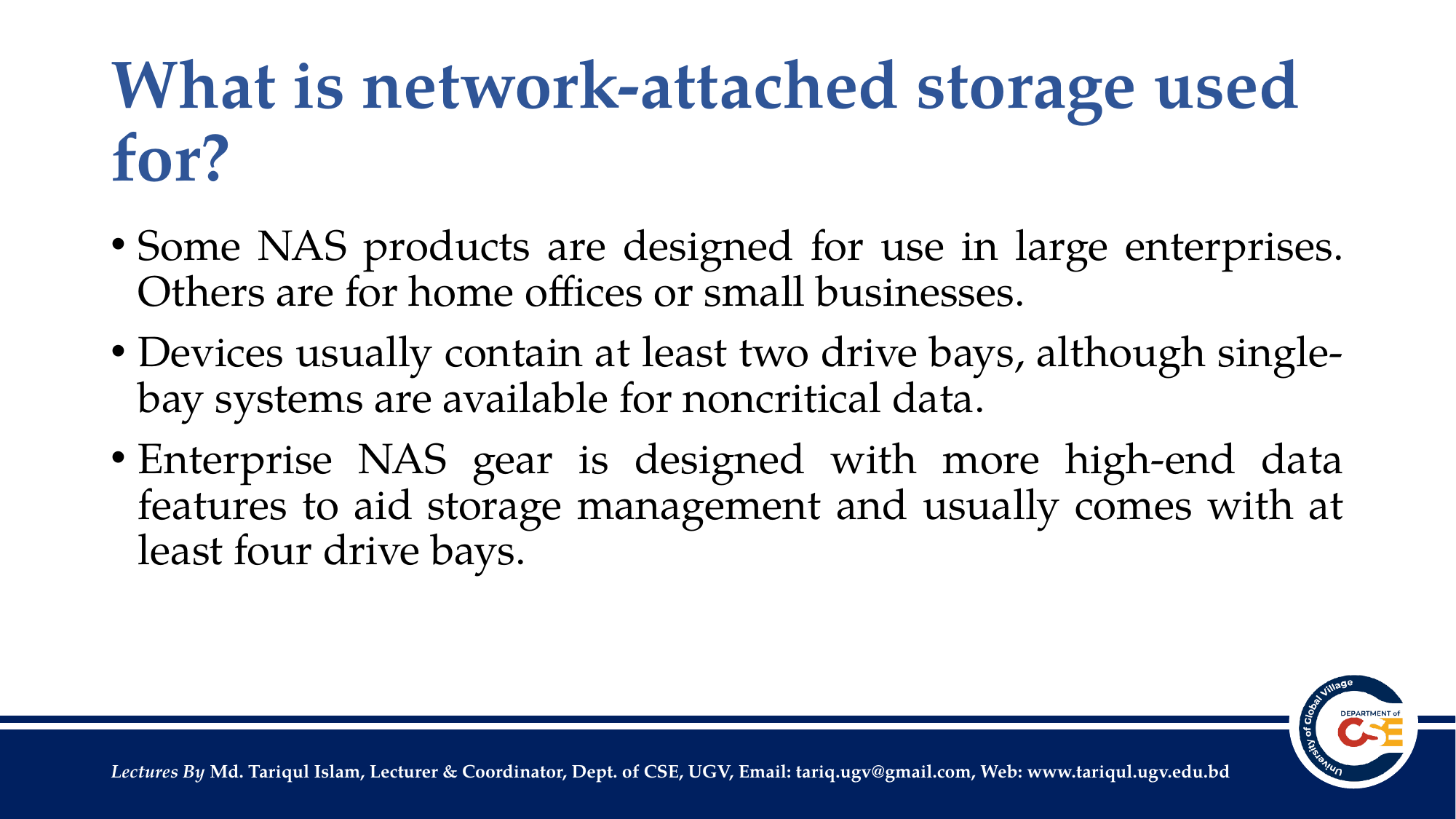

# What is network-attached storage used for?
Some NAS products are designed for use in large enterprises. Others are for home offices or small businesses.
Devices usually contain at least two drive bays, although single-bay systems are available for noncritical data.
Enterprise NAS gear is designed with more high-end data features to aid storage management and usually comes with at least four drive bays.